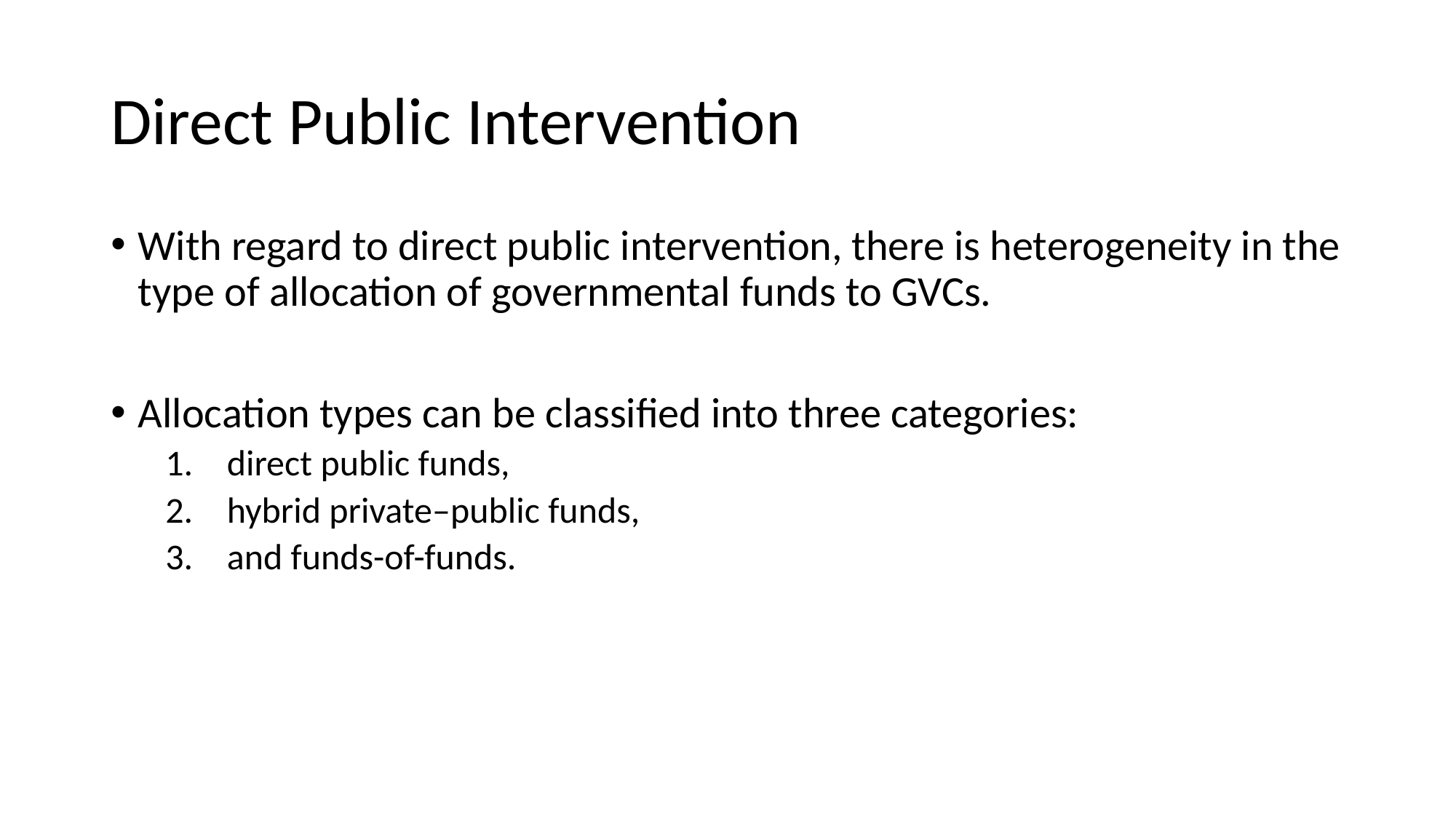

# Direct Public Intervention
With regard to direct public intervention, there is heterogeneity in the type of allocation of governmental funds to GVCs.

Allocation types can be classified into three categories:
direct public funds,
hybrid private–public funds,
and funds-of-funds.